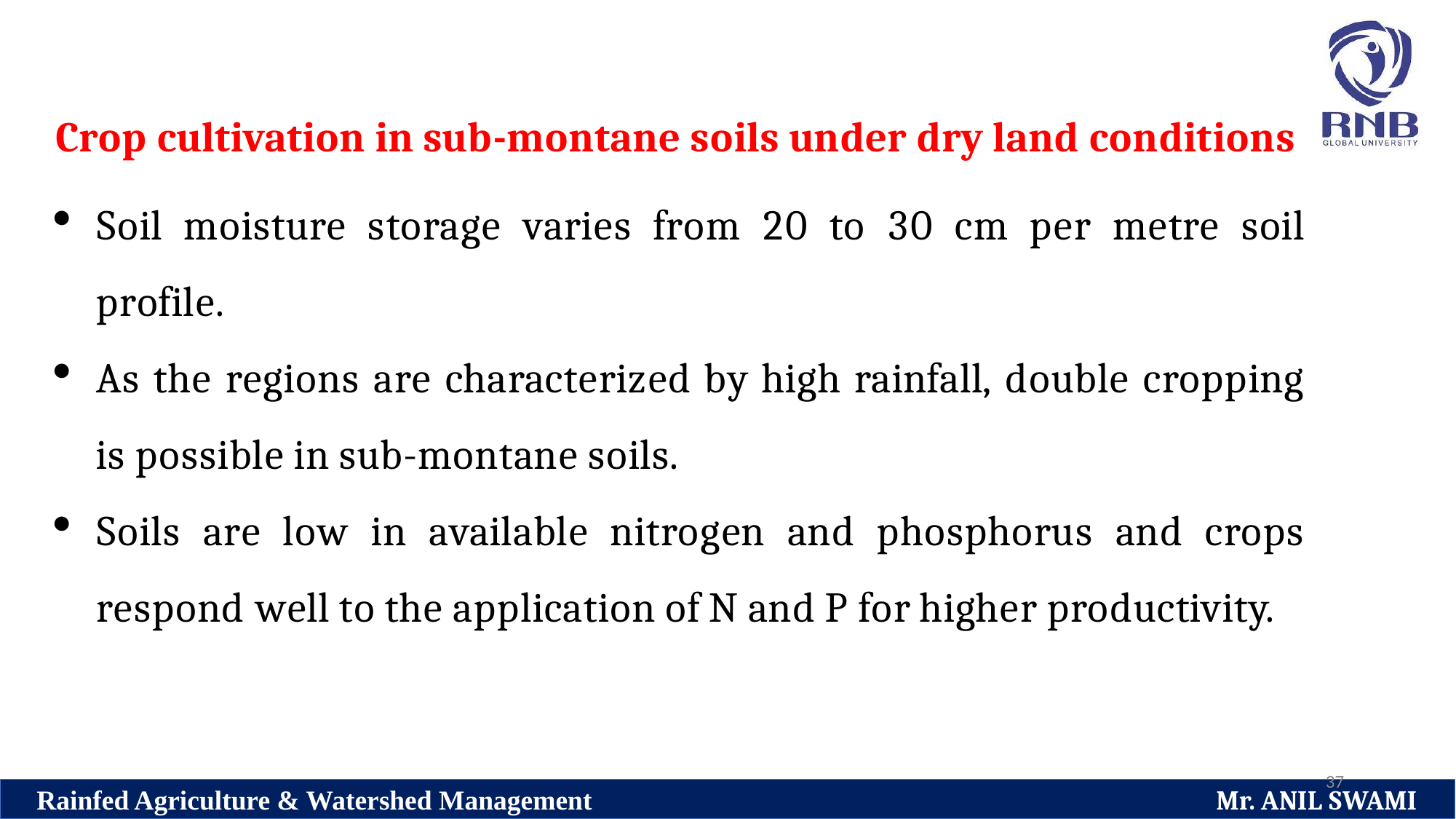

Crop cultivation in sub-montane soils under dry land conditions
Soil moisture storage varies from 20 to 30 cm per metre soil profile.
As the regions are characterized by high rainfall, double cropping is possible in sub-montane soils.
Soils are low in available nitrogen and phosphorus and crops respond well to the application of N and P for higher productivity.
37